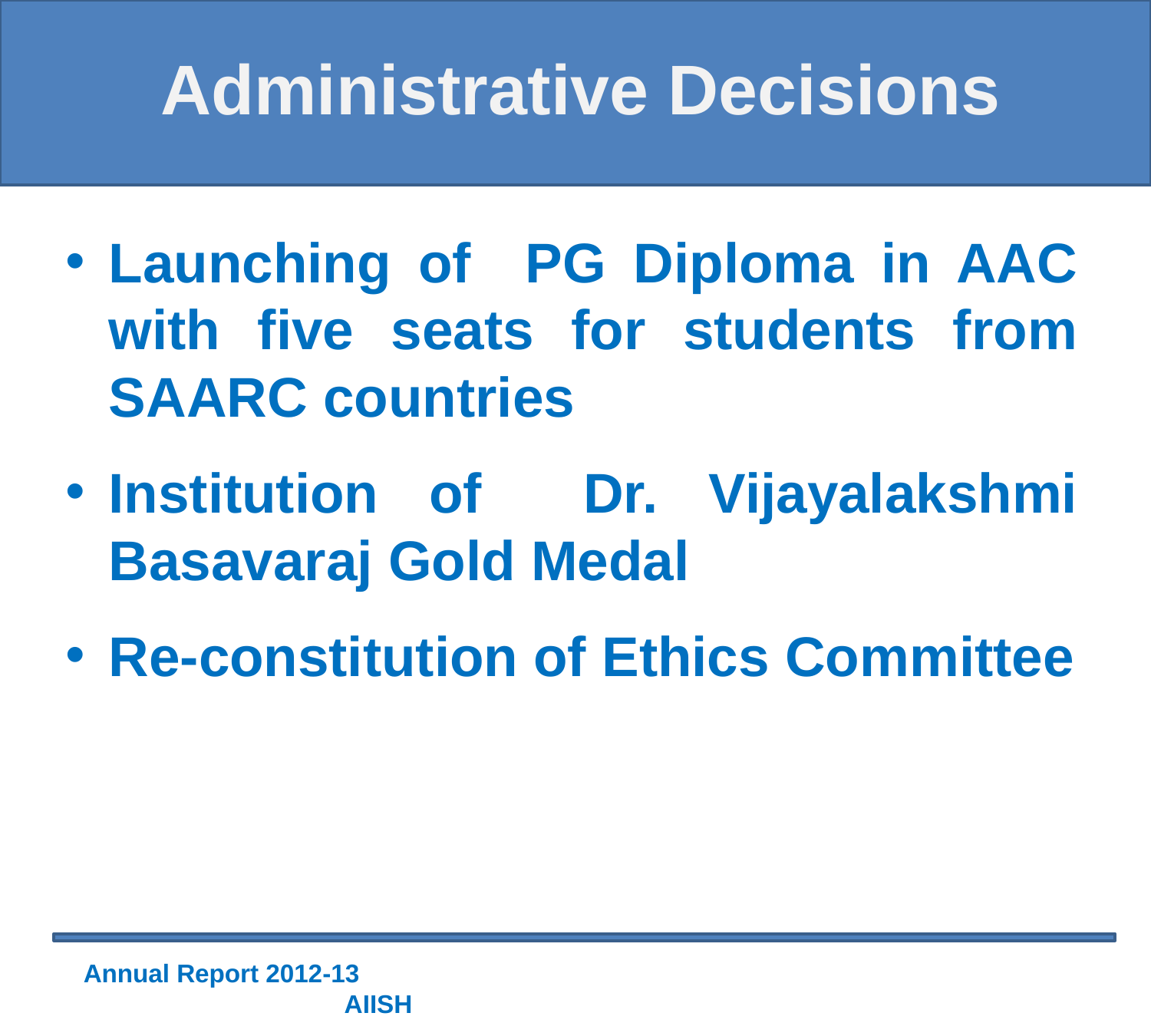

# Administrative Decisions
Launching of  PG Diploma in AAC with five seats for students from SAARC countries
Institution of  Dr. Vijayalakshmi Basavaraj Gold Medal
Re-constitution of Ethics Committee

Annual Report 2012-13                                                                                                                                             AIISH